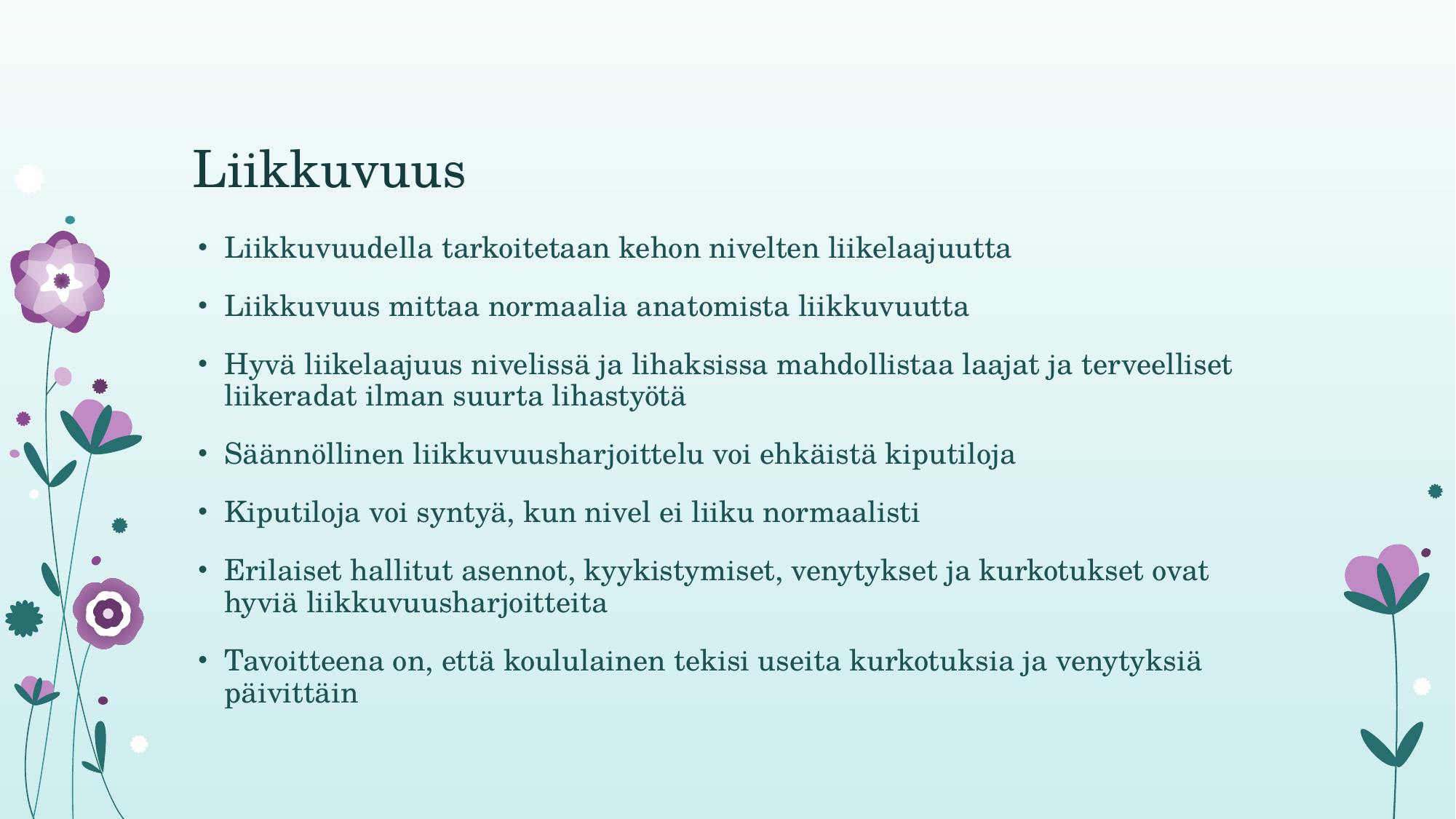

# Liikkuvuus
Liikkuvuudella tarkoitetaan kehon nivelten liikelaajuutta
Liikkuvuus mittaa normaalia anatomista liikkuvuutta
Hyvä liikelaajuus nivelissä ja lihaksissa mahdollistaa laajat ja terveelliset liikeradat ilman suurta lihastyötä
Säännöllinen liikkuvuusharjoittelu voi ehkäistä kiputiloja
Kiputiloja voi syntyä, kun nivel ei liiku normaalisti
Erilaiset hallitut asennot, kyykistymiset, venytykset ja kurkotukset ovat hyviä liikkuvuusharjoitteita
Tavoitteena on, että koululainen tekisi useita kurkotuksia ja venytyksiä päivittäin